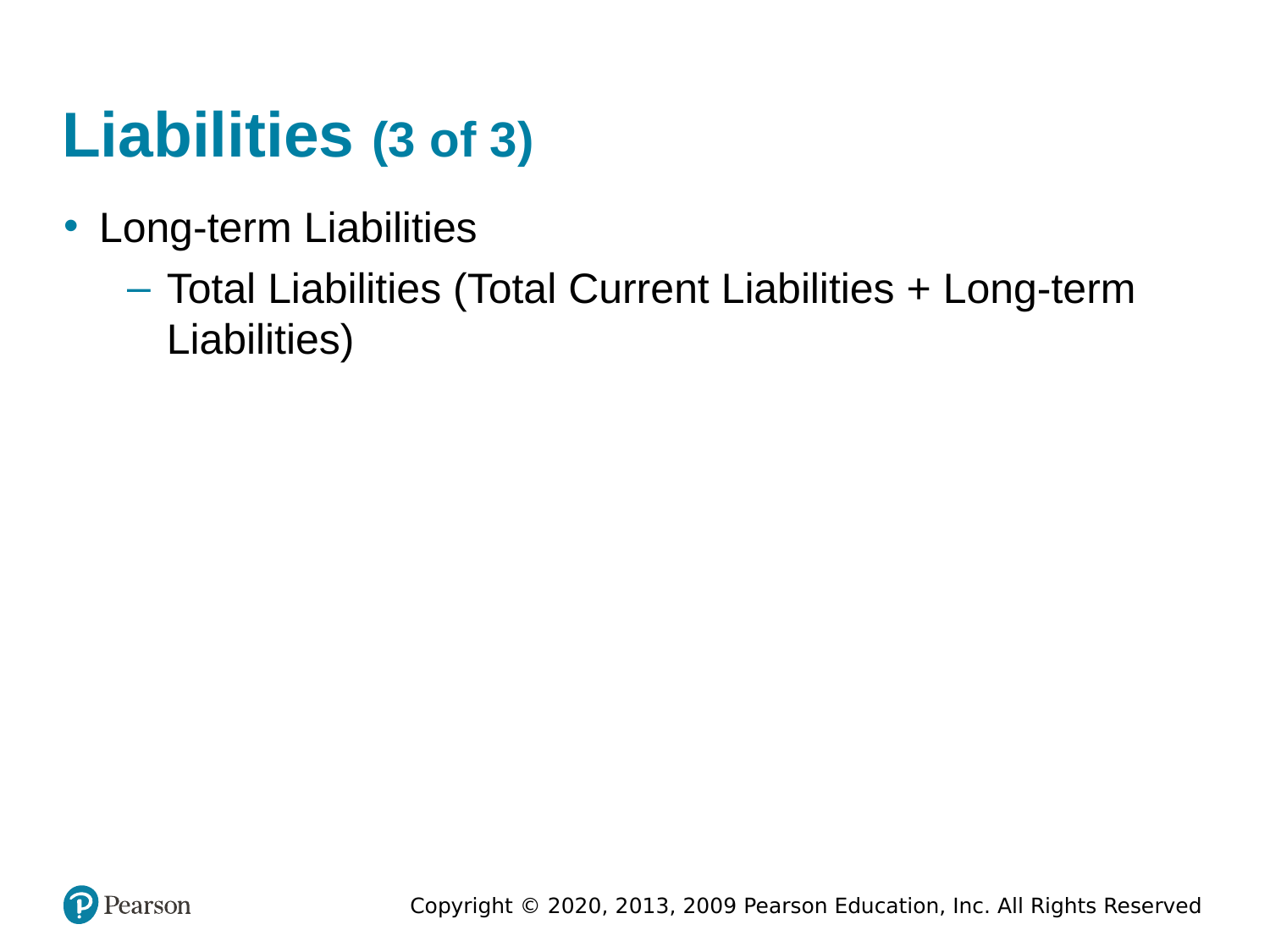

# Liabilities (3 of 3)
Long-term Liabilities
Total Liabilities (Total Current Liabilities + Long-term Liabilities)